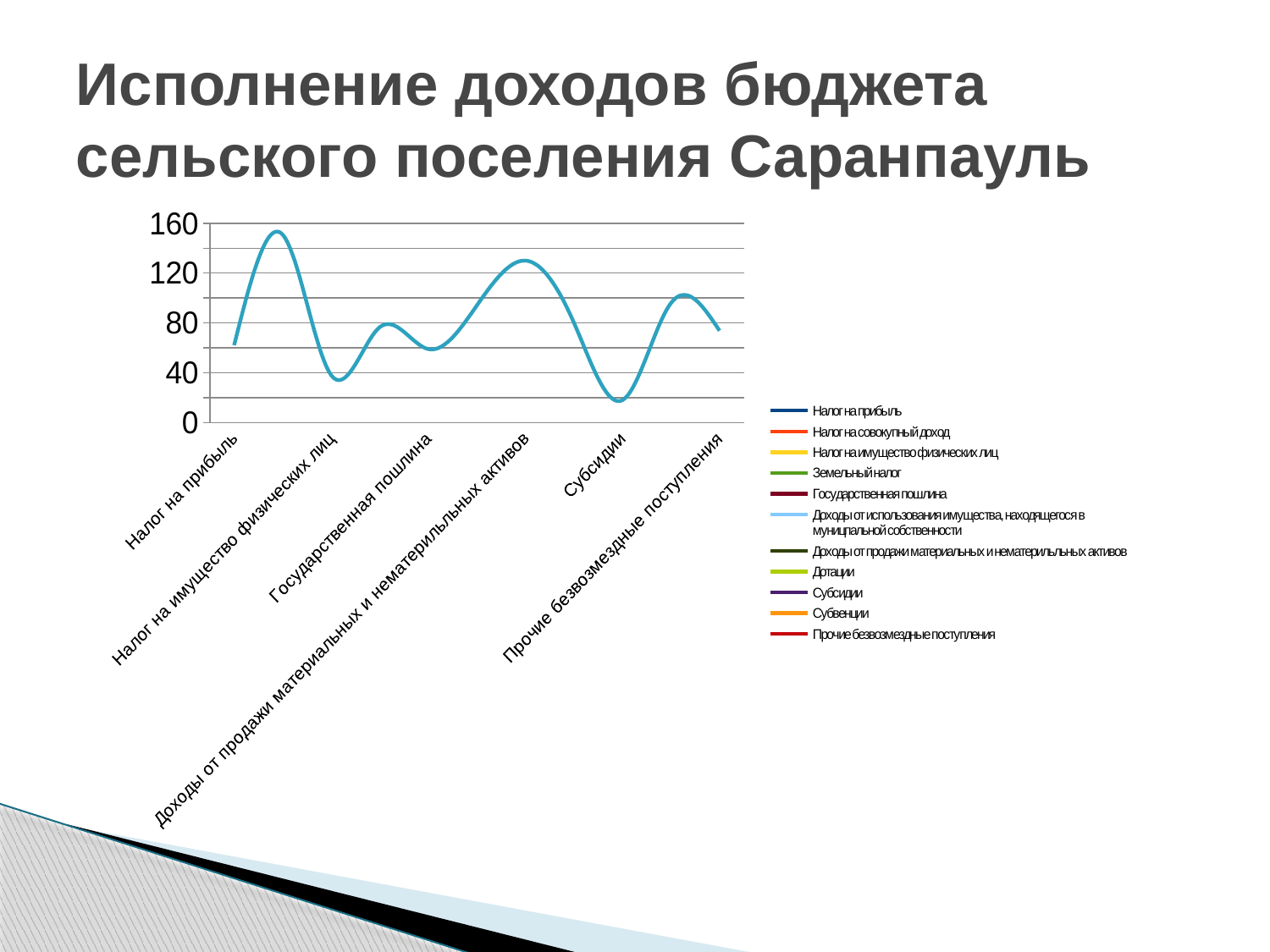

# Исполнение доходов бюджета сельского поселения Саранпауль

### Chart

| Category | % исполнения по итогам 1 квартала 2013г. |
|---|---|
| Налог на прибыль | 62.1 |
| Налог на совокупный доход | 150.9 |
| Налог на имущество физических лиц | 38.0 |
| Земельный налог | 76.6 |
| Государственная пошлина | 59.0 |
| Доходы от использования имущества, находящегося в муницпальной собственности | 94.0 |
| Доходы от продажи материальных и нематерильльных активов | 130.0 |
| Дотации | 80.2 |
| Субсидии | 18.03 |
| Субвенции | 96.0 |
| Прочие безвозмездные поступления | 73.7 |